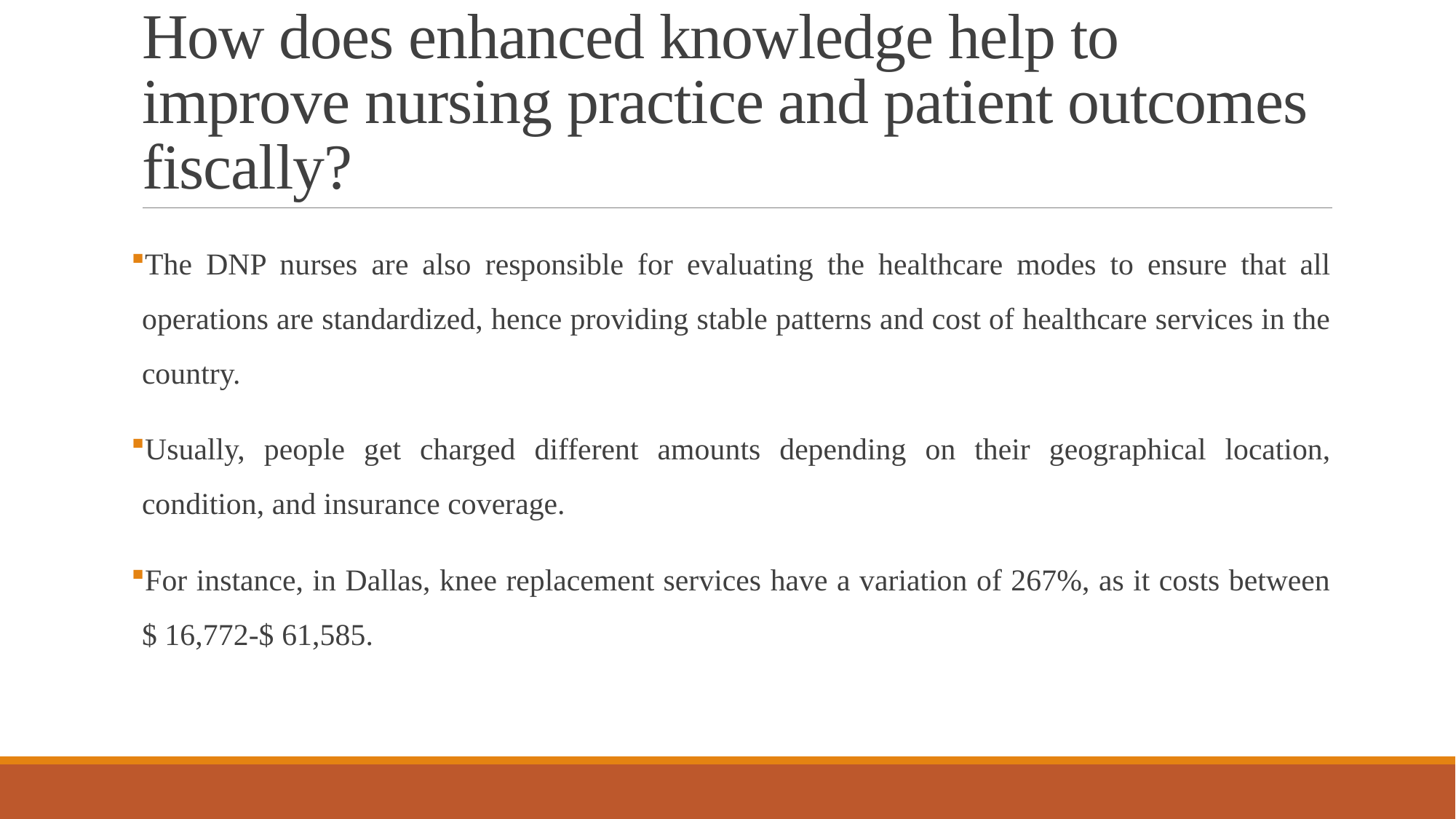

# How does enhanced knowledge help to improve nursing practice and patient outcomes fiscally?
The DNP nurses are also responsible for evaluating the healthcare modes to ensure that all operations are standardized, hence providing stable patterns and cost of healthcare services in the country.
Usually, people get charged different amounts depending on their geographical location, condition, and insurance coverage.
For instance, in Dallas, knee replacement services have a variation of 267%, as it costs between $ 16,772-$ 61,585.